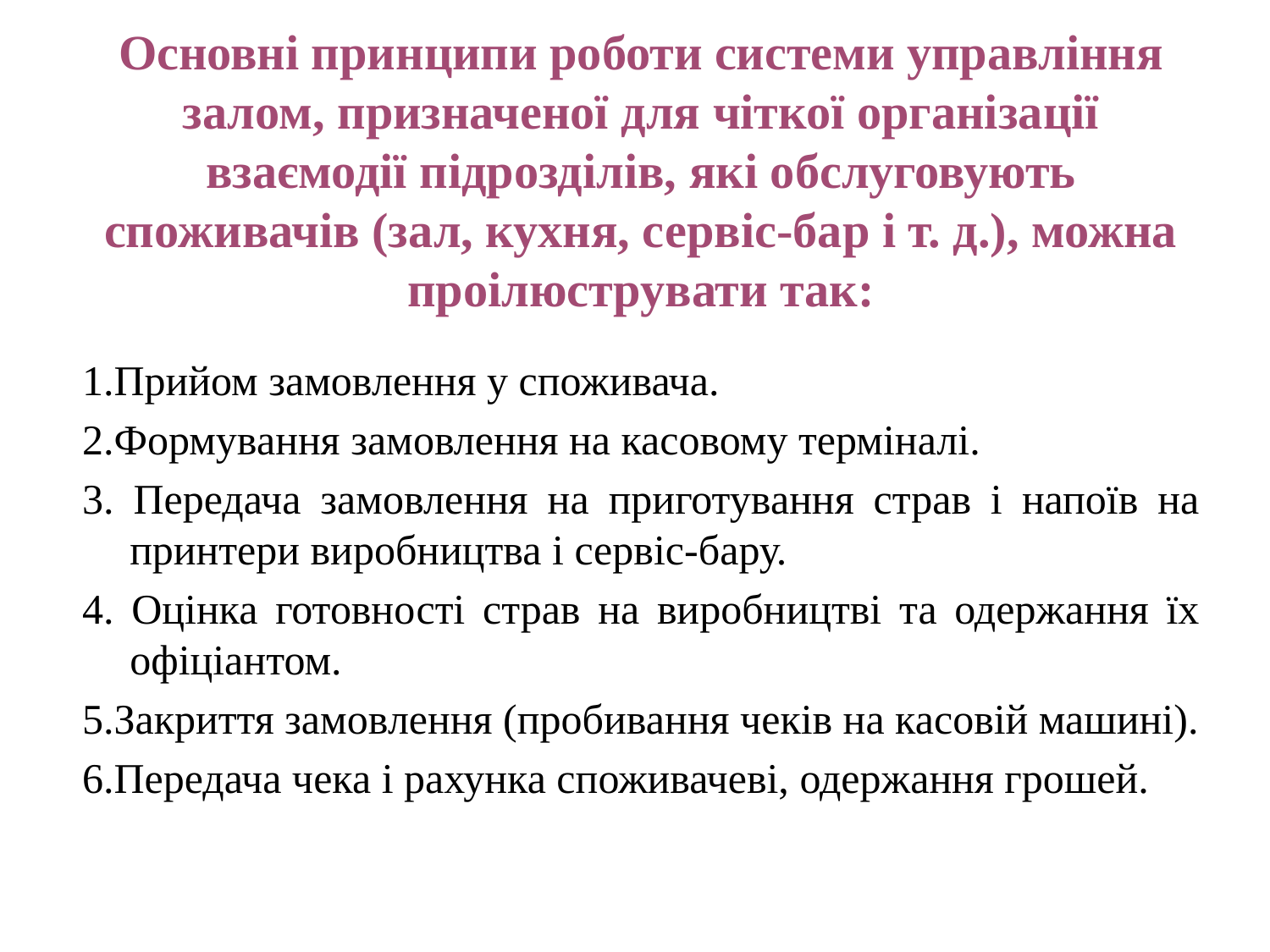

# Основні принципи роботи системи управління залом, призначеної для чіткої організації взаємодії підрозділів, які обслуговують споживачів (зал, кухня, сервіс-бар і т. д.), можна проілюструвати так:
1.Прийом замовлення у споживача.
2.Формування замовлення на касовому терміналі.
3. Передача замовлення на приготування страв і напоїв на принтери виробництва і сервіс-бару.
4. Оцінка готовності страв на виробництві та одержання їх офіціантом.
5.Закриття замовлення (пробивання чеків на касовій машині).
6.Передача чека і рахунка споживачеві, одержання грошей.